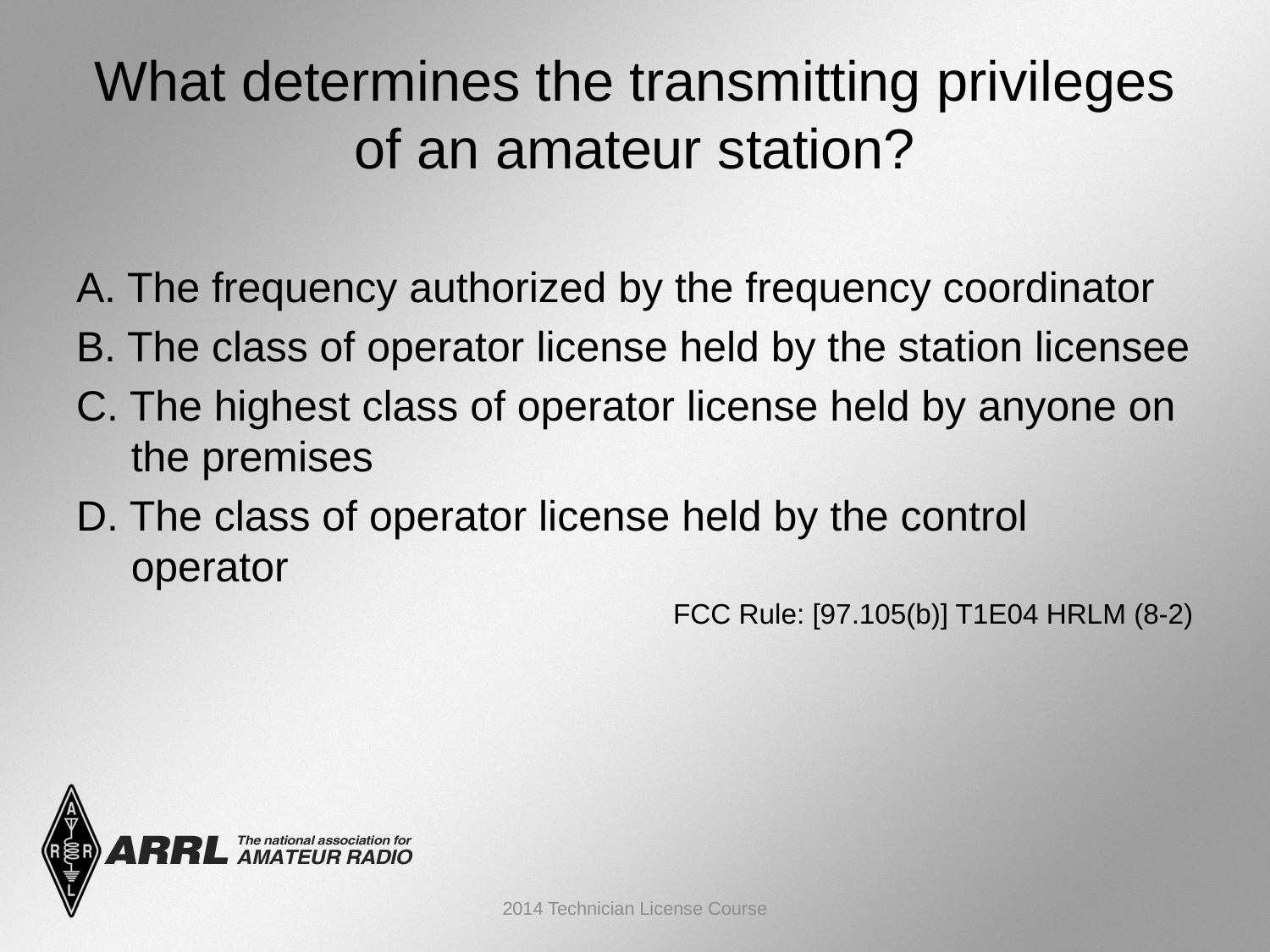

# What determines the transmitting privileges of an amateur station?
A. The frequency authorized by the frequency coordinator
B. The class of operator license held by the station licensee
C. The highest class of operator license held by anyone on the premises
D. The class of operator license held by the control operator
FCC Rule: [97.105(b)] T1E04 HRLM (8-2)
2014 Technician License Course